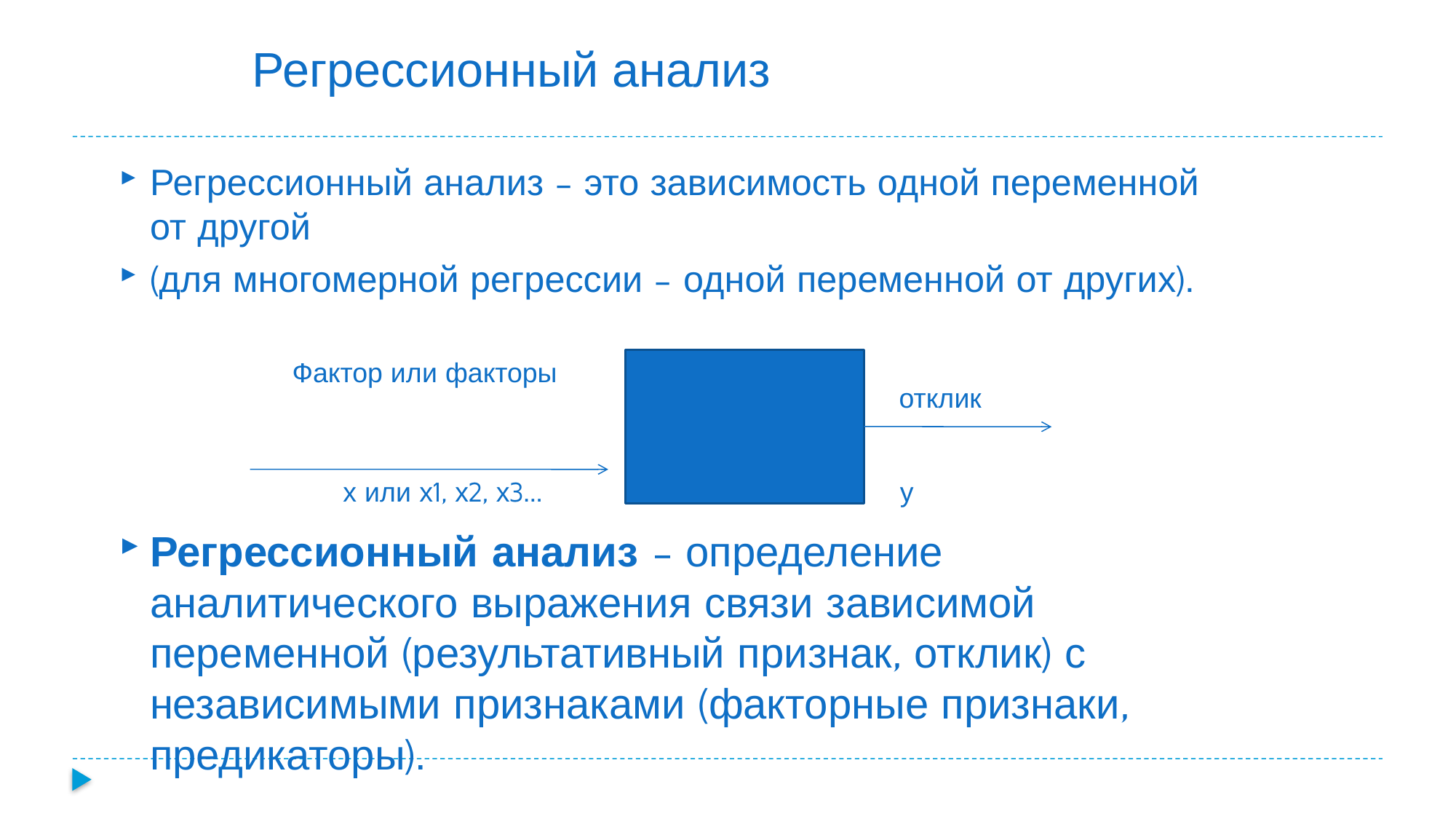

# Регрессионный анализ
Регрессионный анализ – это зависимость одной переменной от другой
(для многомерной регрессии – одной переменной от других).

Регрессионный анализ – определение аналитического выражения связи зависимой переменной (результативный признак, отклик) с независимыми признаками (факторные признаки, предикаторы).

Фактор или факторы

отклик
х или х1, х2, х3…
у